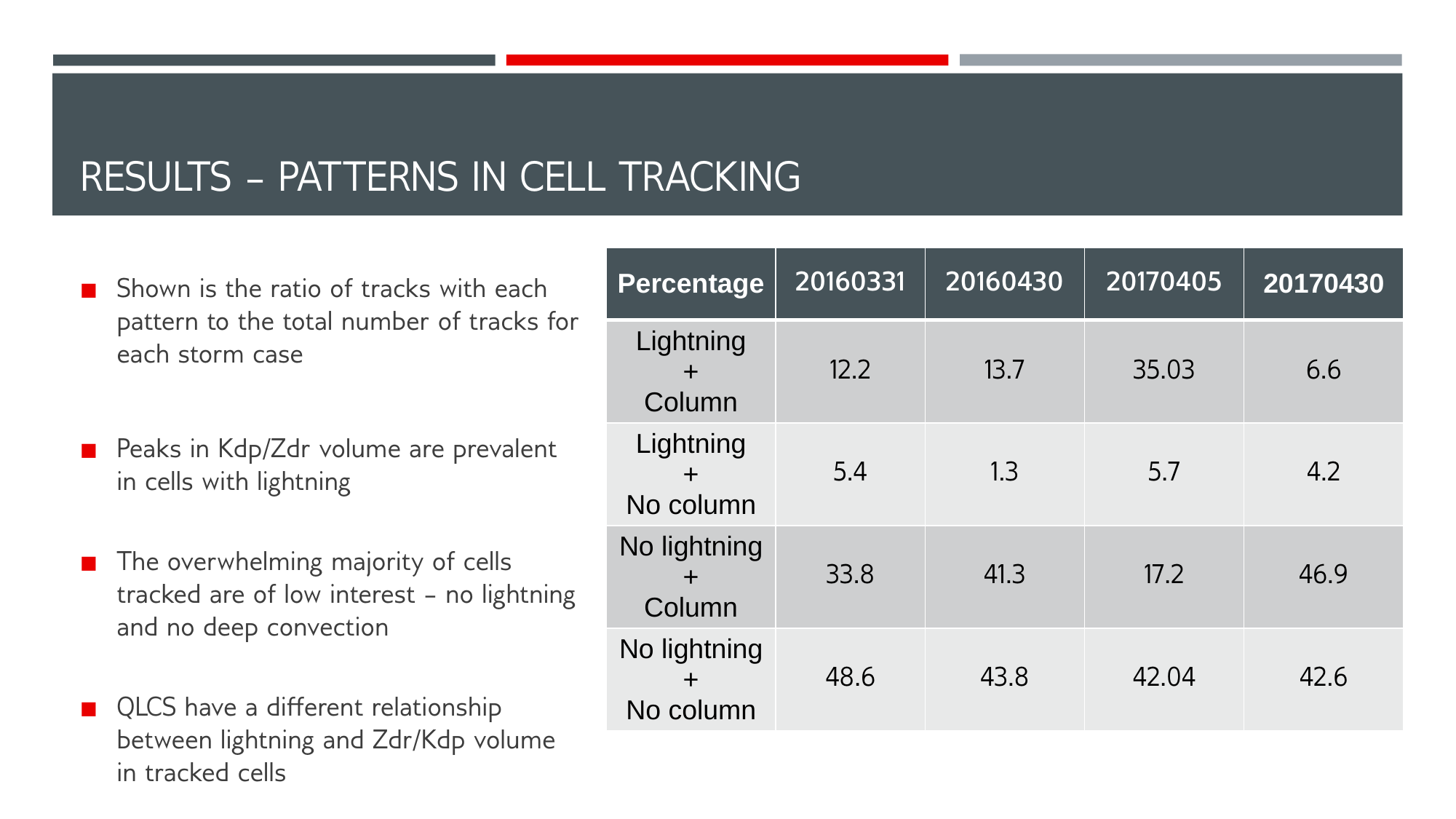

# RESULTS – PATTERNS IN CELL TRACKING
| Percentage | 20160331 | 20160430 | 20170405 | 20170430 |
| --- | --- | --- | --- | --- |
| Lightning + Column | 12.2 | 13.7 | 35.03 | 6.6 |
| Lightning + No column | 5.4 | 1.3 | 5.7 | 4.2 |
| No lightning + Column | 33.8 | 41.3 | 17.2 | 46.9 |
| No lightning + No column | 48.6 | 43.8 | 42.04 | 42.6 |
Shown is the ratio of tracks with each pattern to the total number of tracks for each storm case

Peaks in Kdp/Zdr volume are prevalent in cells with lightning
The overwhelming majority of cells tracked are of low interest – no lightning and no deep convection
QLCS have a different relationship between lightning and Zdr/Kdp volume in tracked cells